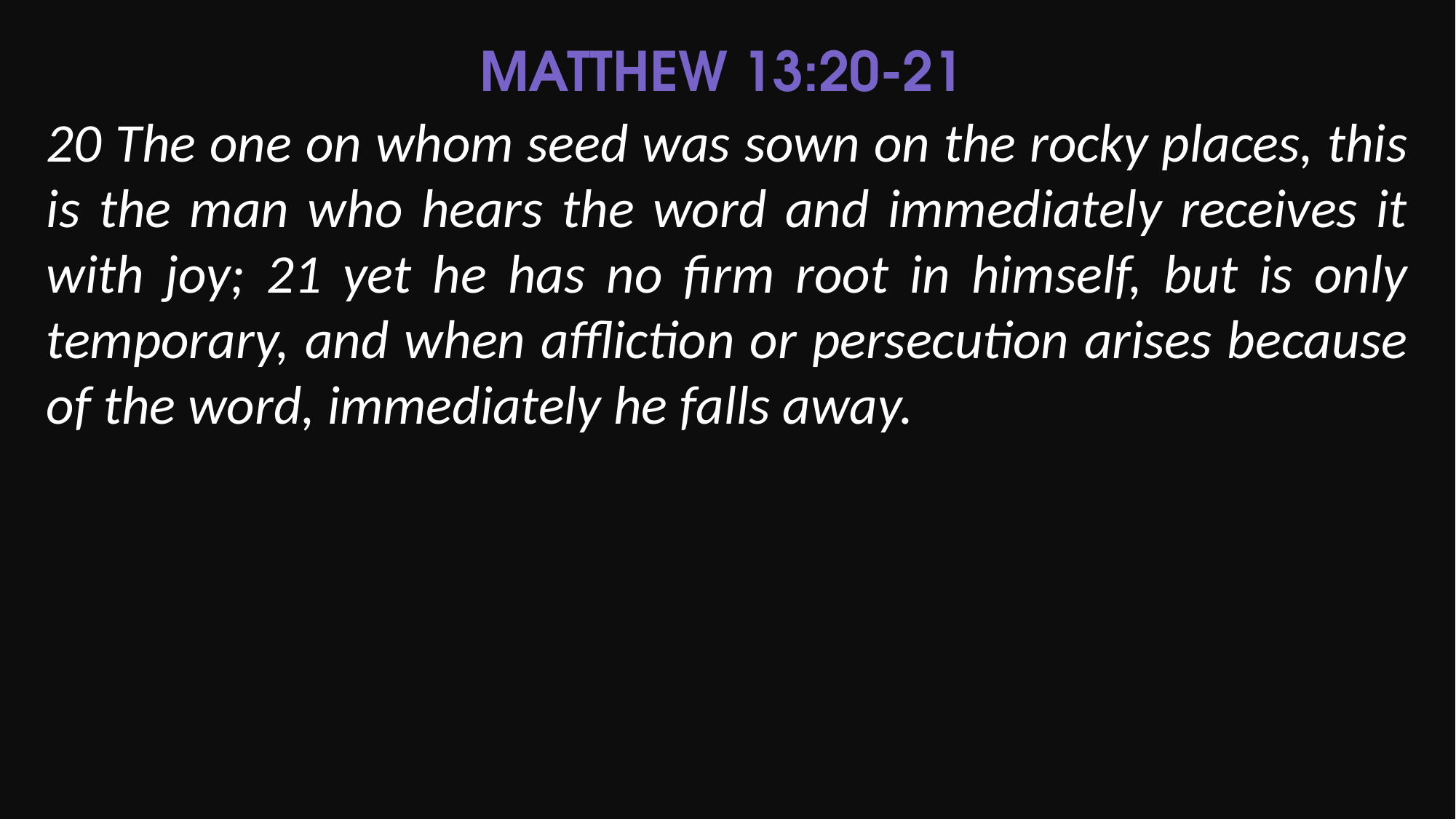

Matthew 13:20-21
20 The one on whom seed was sown on the rocky places, this is the man who hears the word and immediately receives it with joy; 21 yet he has no firm root in himself, but is only temporary, and when affliction or persecution arises because of the word, immediately he falls away.